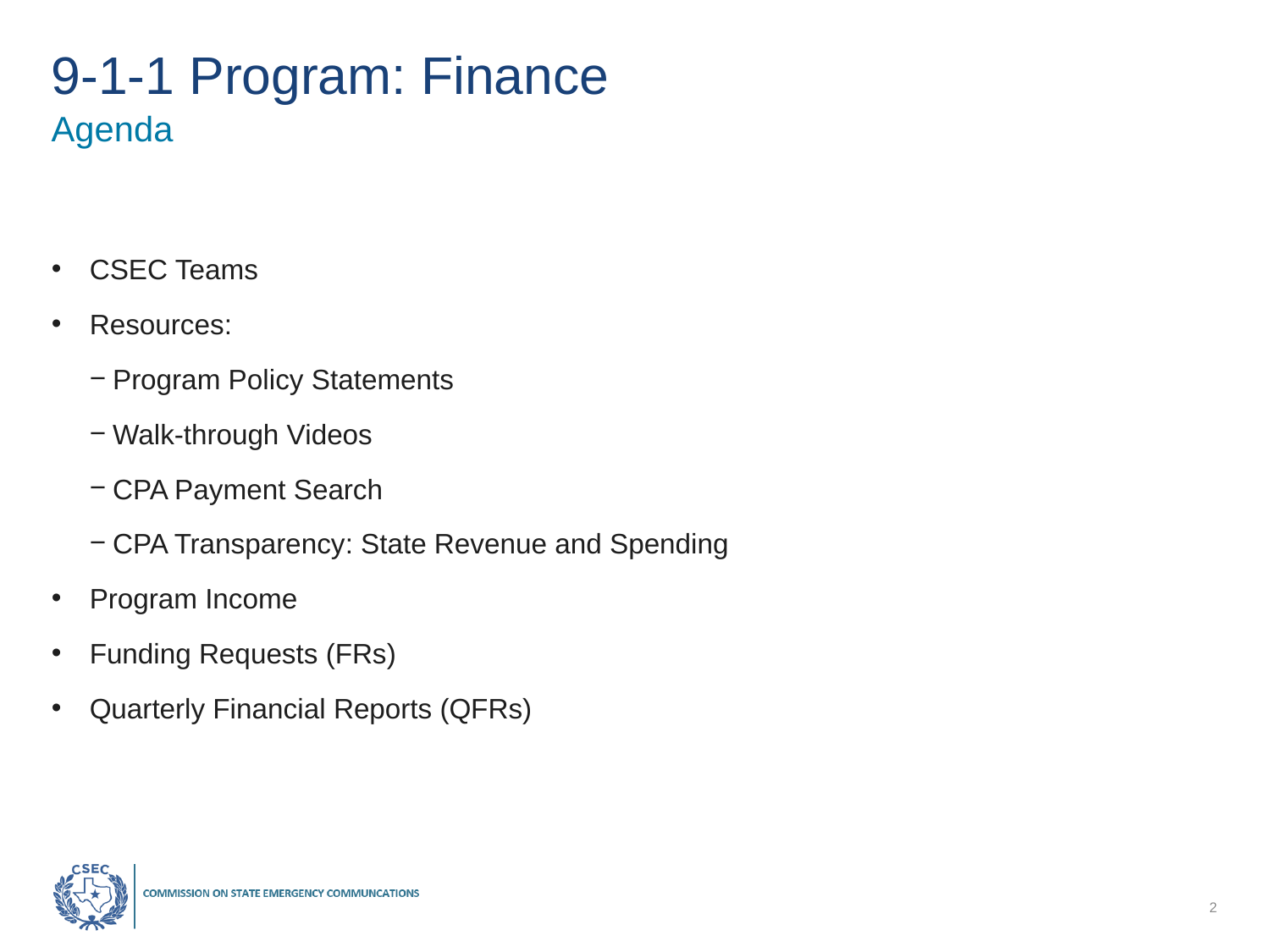

# 9-1-1 Program: Finance
Agenda
CSEC Teams
Resources:
Program Policy Statements
Walk-through Videos
CPA Payment Search
CPA Transparency: State Revenue and Spending
Program Income
Funding Requests (FRs)
Quarterly Financial Reports (QFRs)
2